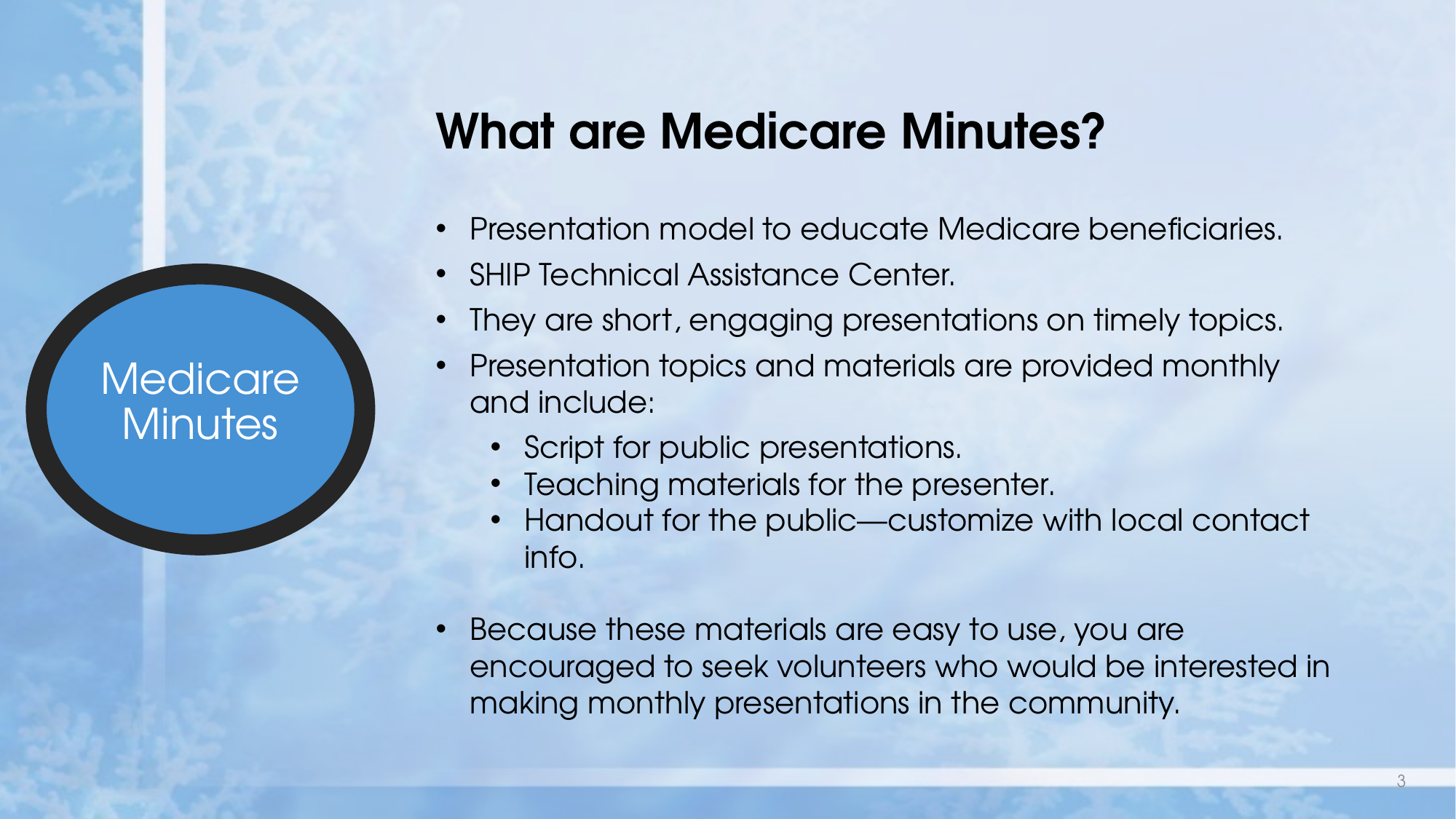

What are Medicare Minutes?

Presentation model to educate Medicare beneficiaries.
SHIP Technical Assistance Center.
They are short, engaging presentations on timely topics.
Presentation topics and materials are provided monthly and include:
Script for public presentations.
Teaching materials for the presenter.
Handout for the public—customize with local contact info.

Because these materials are easy to use, you are encouraged to seek volunteers who would be interested in making monthly presentations in the community.

Medicare Minutes

3